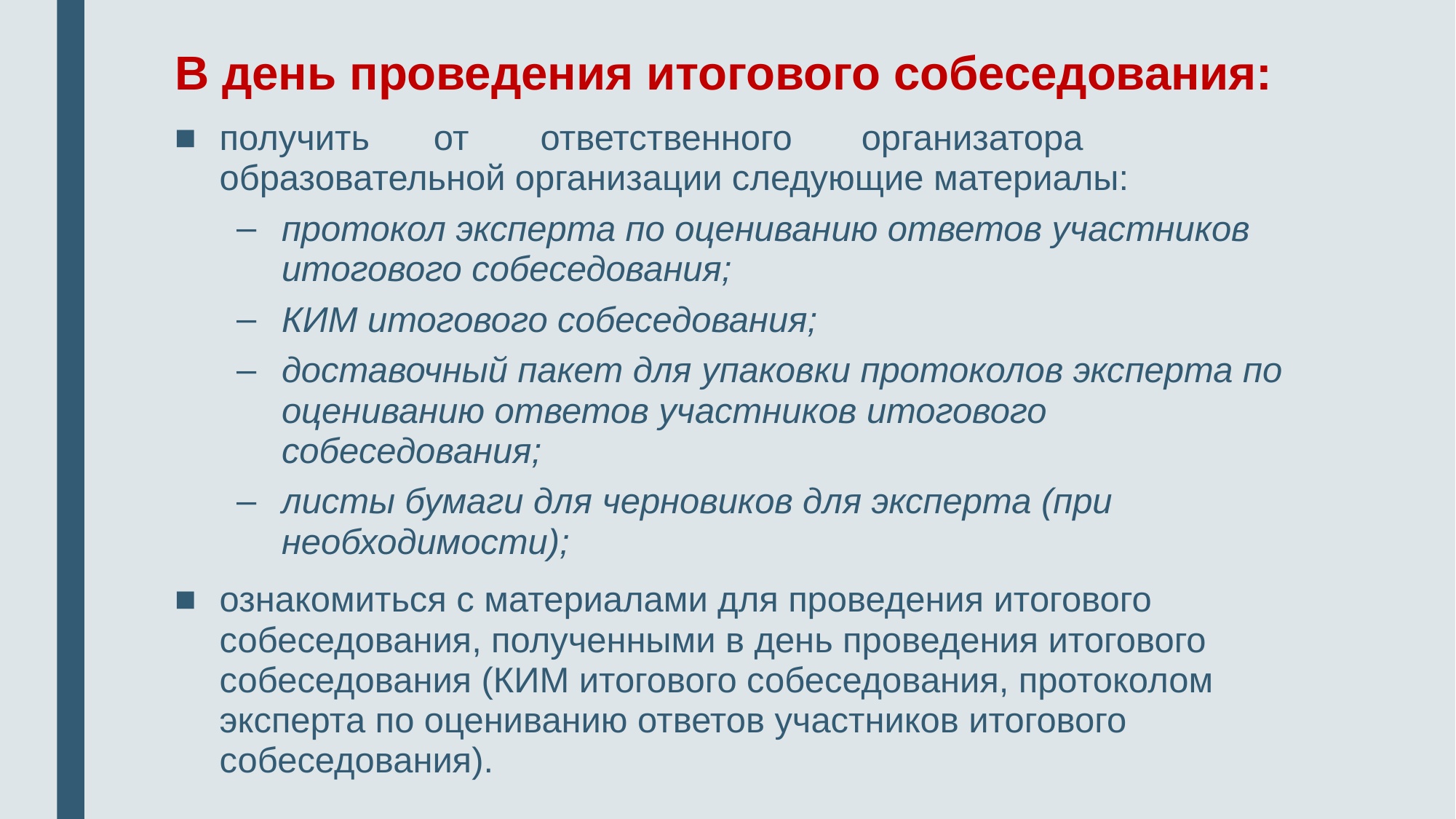

В день проведения итогового собеседования:
получить	от	ответственного	организатора	образовательной организации следующие материалы:
протокол эксперта по оцениванию ответов участников итогового собеседования;
КИМ итогового собеседования;
доставочный пакет для упаковки протоколов эксперта по оцениванию ответов участников итогового собеседования;
листы бумаги для черновиков для эксперта (при необходимости);
ознакомиться с материалами для проведения итогового собеседования, полученными в день проведения итогового собеседования (КИМ итогового собеседования, протоколом эксперта по оцениванию ответов участников итогового собеседования).